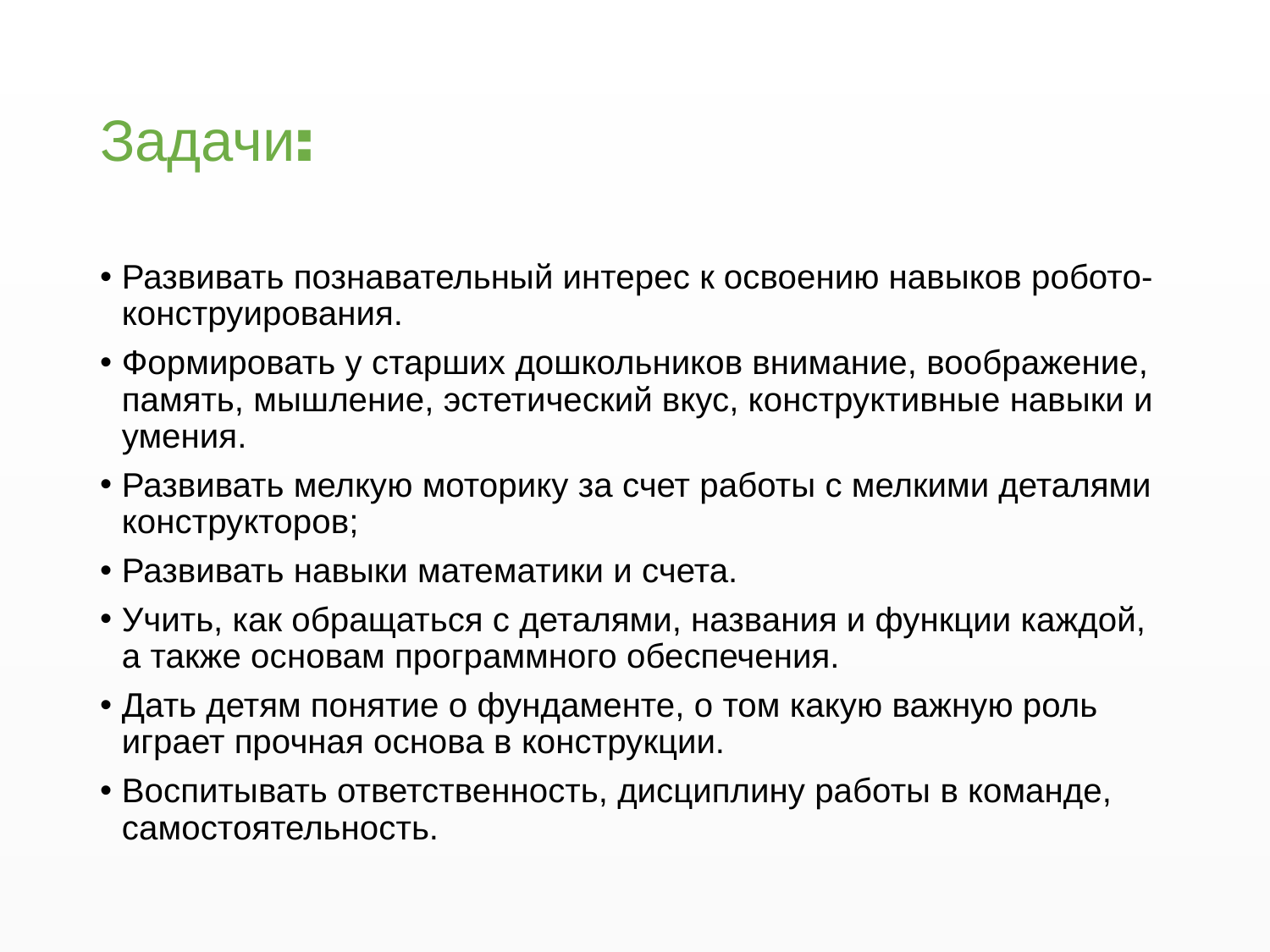

# Задачи:
Развивать познавательный интерес к освоению навыков робото-конструирования.
Формировать у старших дошкольников внимание, воображение, память, мышление, эстетический вкус, конструктивные навыки и умения.
Развивать мелкую моторику за счет работы с мелкими деталями конструкторов;
Развивать навыки математики и счета.
Учить, как обращаться с деталями, названия и функции каждой, а также основам программного обеспечения.
Дать детям понятие о фундаменте, о том какую важную роль играет прочная основа в конструкции.
Воспитывать ответственность, дисциплину работы в команде, самостоятельность.